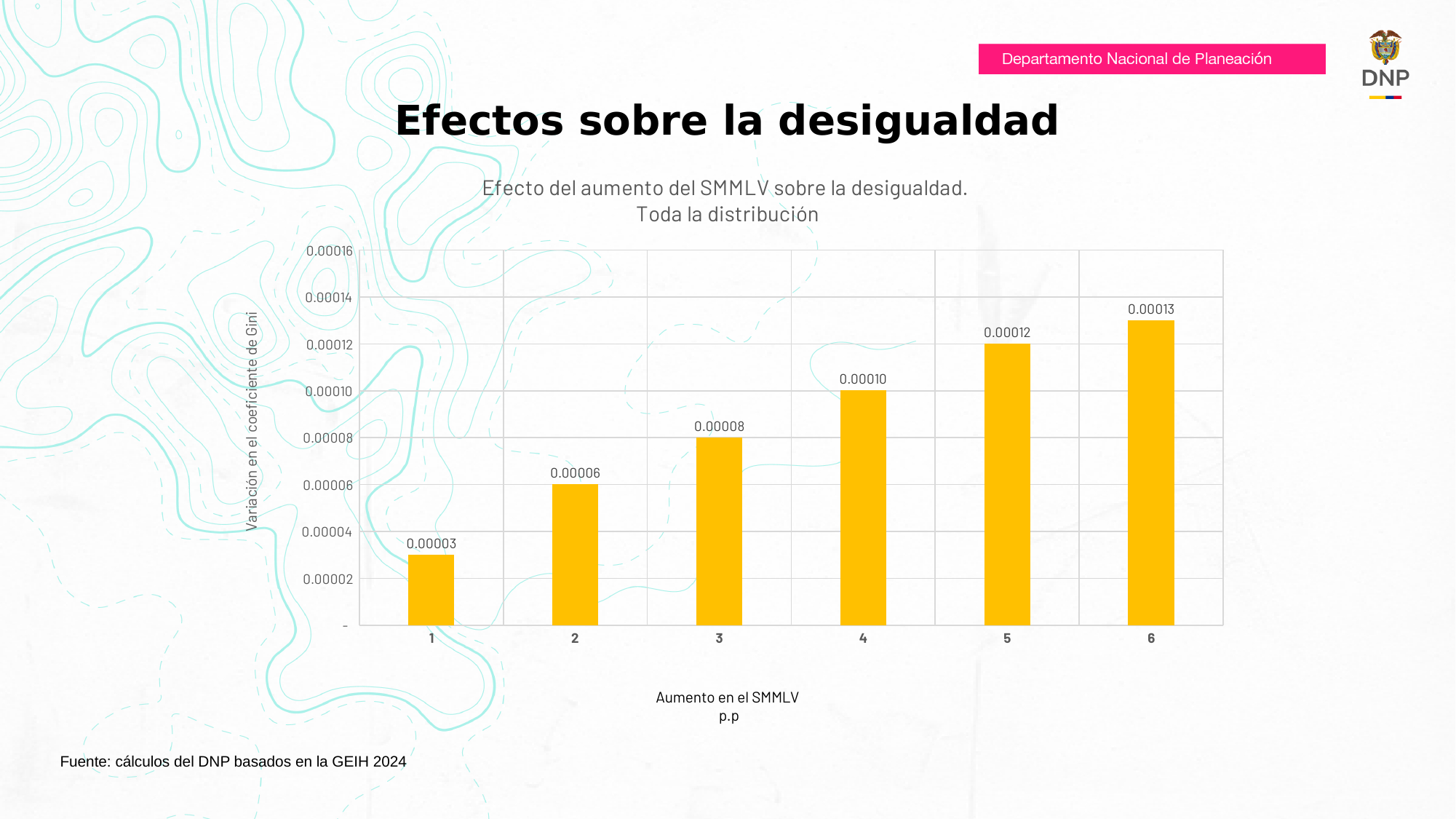

# Efectos sobre la desigualdad

### Chart: Efecto del aumento del SMMLV sobre la desigualdad.
Toda la distribución

| Category | Simulación incremento al ingreso laboral. Toda la distribución |
|---|---|
| 1 | 2.999999999997449e-05 |
| 2 | 6.0000000000060005e-05 |
| 3 | 7.999999999996898e-05 |
| 4 | 9.999999999998899e-05 |
| 5 | 0.00012000000000000899 |
| 6 | 0.00012999999999996348 |

Fuente: cálculos del DNP basados en la GEIH 2024

Aumento en el SMMLV
 p.p